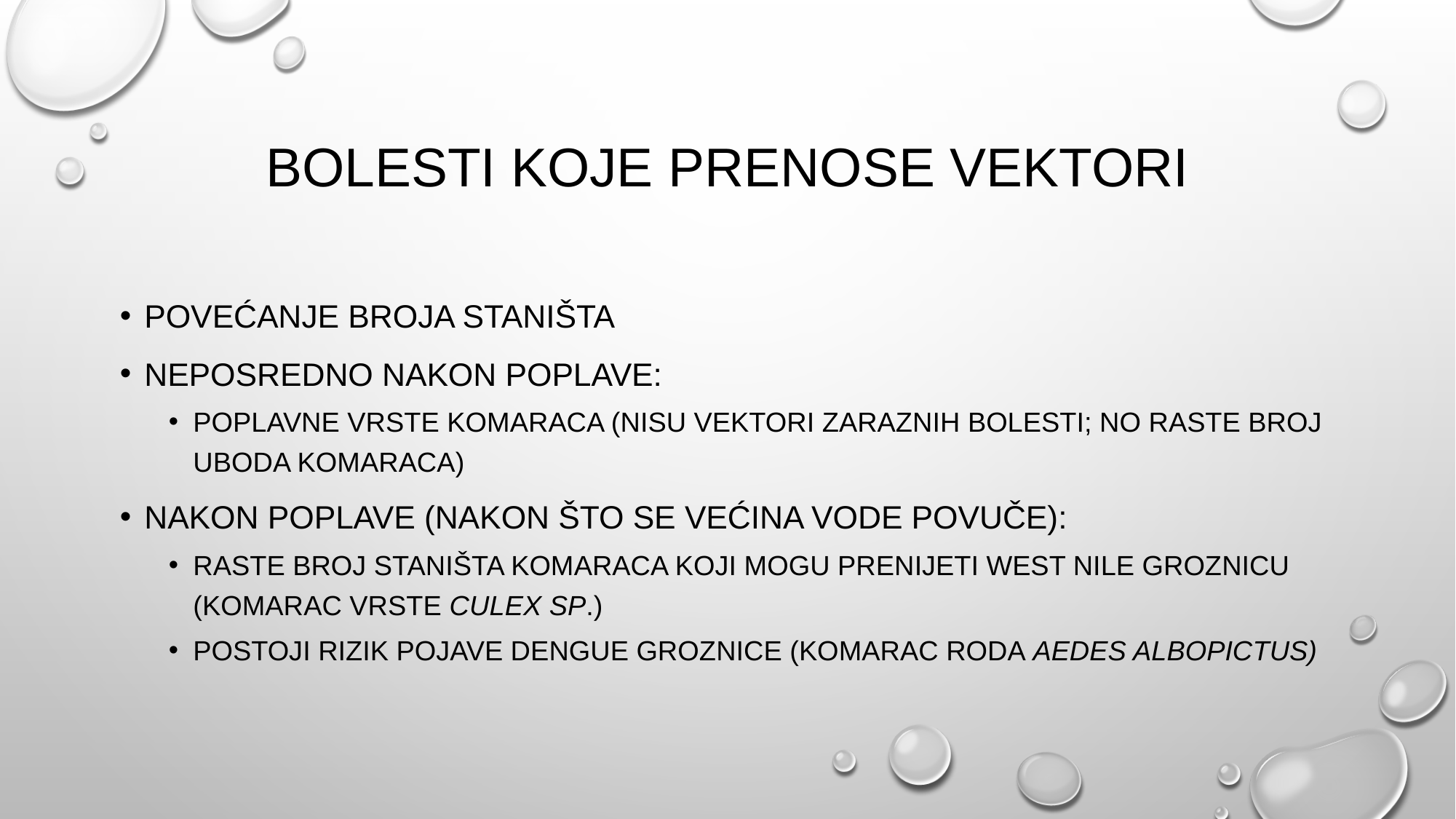

# Bolesti koje prenose vektori
Povećanje broja staništa
Neposredno nakon poplave:
poplavne vrste komaraca (nisu vektori zaraznih bolesti; no raste broj uboda komaraca)
Nakon poplave (nakon što se većina vode povuče):
Raste broj staništa komaraca koji mogu prenijeti West Nile groznicu (komarac vrste Culex sp.)
Postoji rizik pojave dengue groznice (komarac roda Aedes albopictus)